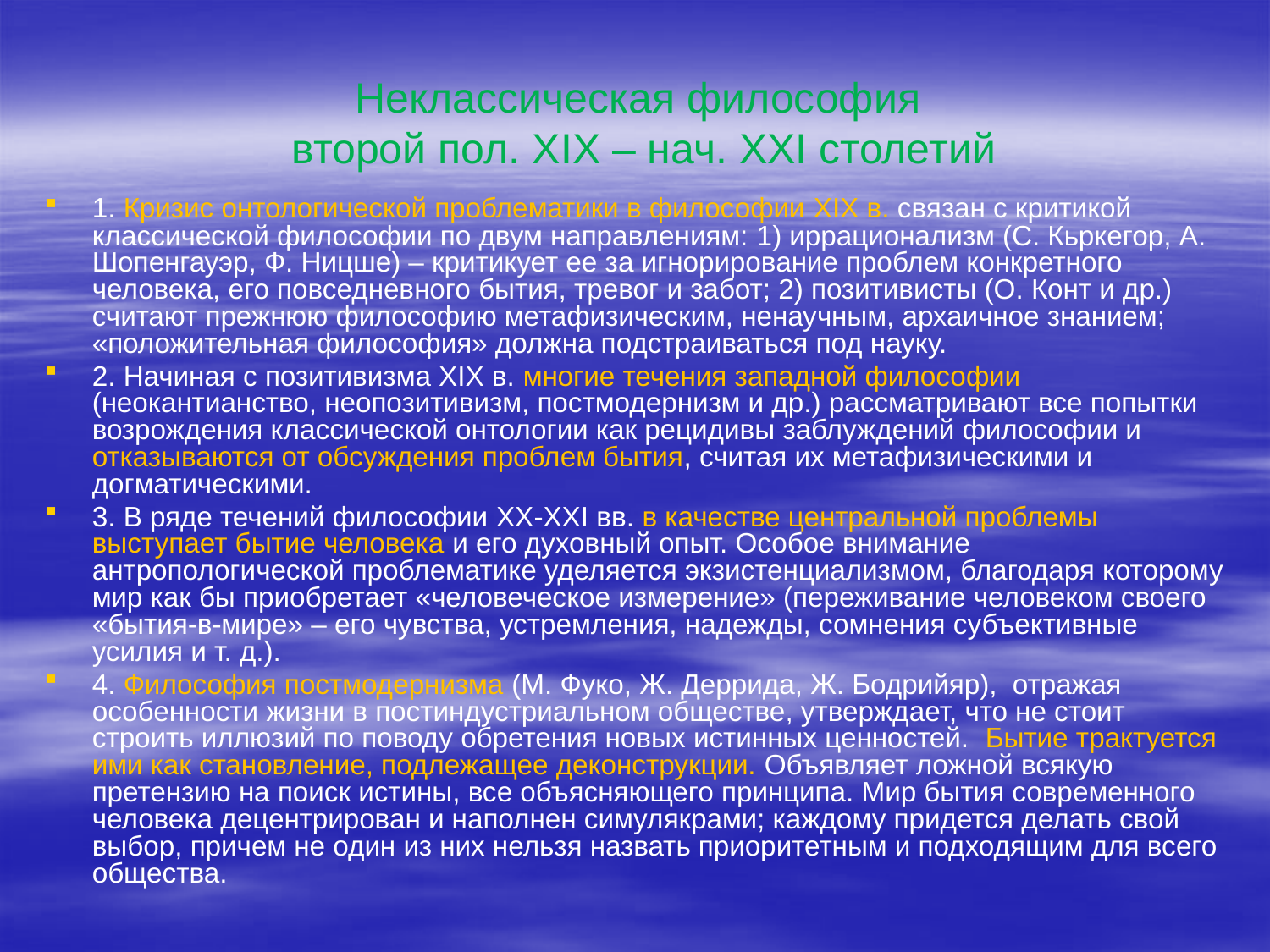

# Неклассическая философия второй пол. ХIХ – нач. XXI столетий
1. Кризис онтологической проблематики в философии XIX в. связан с критикой классической философии по двум направлениям: 1) иррационализм (С. Кьркегор, А. Шопенгауэр, Ф. Ницше) – критикует ее за игнорирование проблем конкретного человека, его повседневного бытия, тревог и забот; 2) позитивисты (О. Конт и др.) считают прежнюю философию метафизическим, ненаучным, архаичное знанием;  «положительная философия» должна подстраиваться под науку.
2. Начиная с позитивизма XIX в. многие течения западной философии (неокантианство, неопозитивизм, постмодернизм и др.) рассматривают все попытки возрождения классической онтологии как рецидивы заблуждений философии и отказываются от обсуждения проблем бытия, считая их метафизическими и догматическими.
3. В ряде течений философии XX-XXI вв. в качестве центральной проблемы выступает бытие человека и его духовный опыт. Особое внимание антропологической проблематике уделяется экзистенциализмом, благодаря которому мир как бы приобретает «человеческое измерение» (переживание человеком своего «бытия-в-мире» – его чувства, устремления, надежды, сомнения субъективные усилия и т. д.).
4. Философия постмодернизма (М. Фуко, Ж. Деррида, Ж. Бодрийяр),  отражая особенности жизни в постиндустриальном обществе, утверждает, что не стоит строить иллюзий по поводу обретения новых истинных ценностей.  Бытие трактуется ими как становление, подлежащее деконструкции. Объявляет ложной всякую претензию на поиск истины, все объясняющего принципа. Мир бытия современного человека децентрирован и наполнен симулякрами; каждому придется делать свой выбор, причем не один из них нельзя назвать приоритетным и подходящим для всего общества.